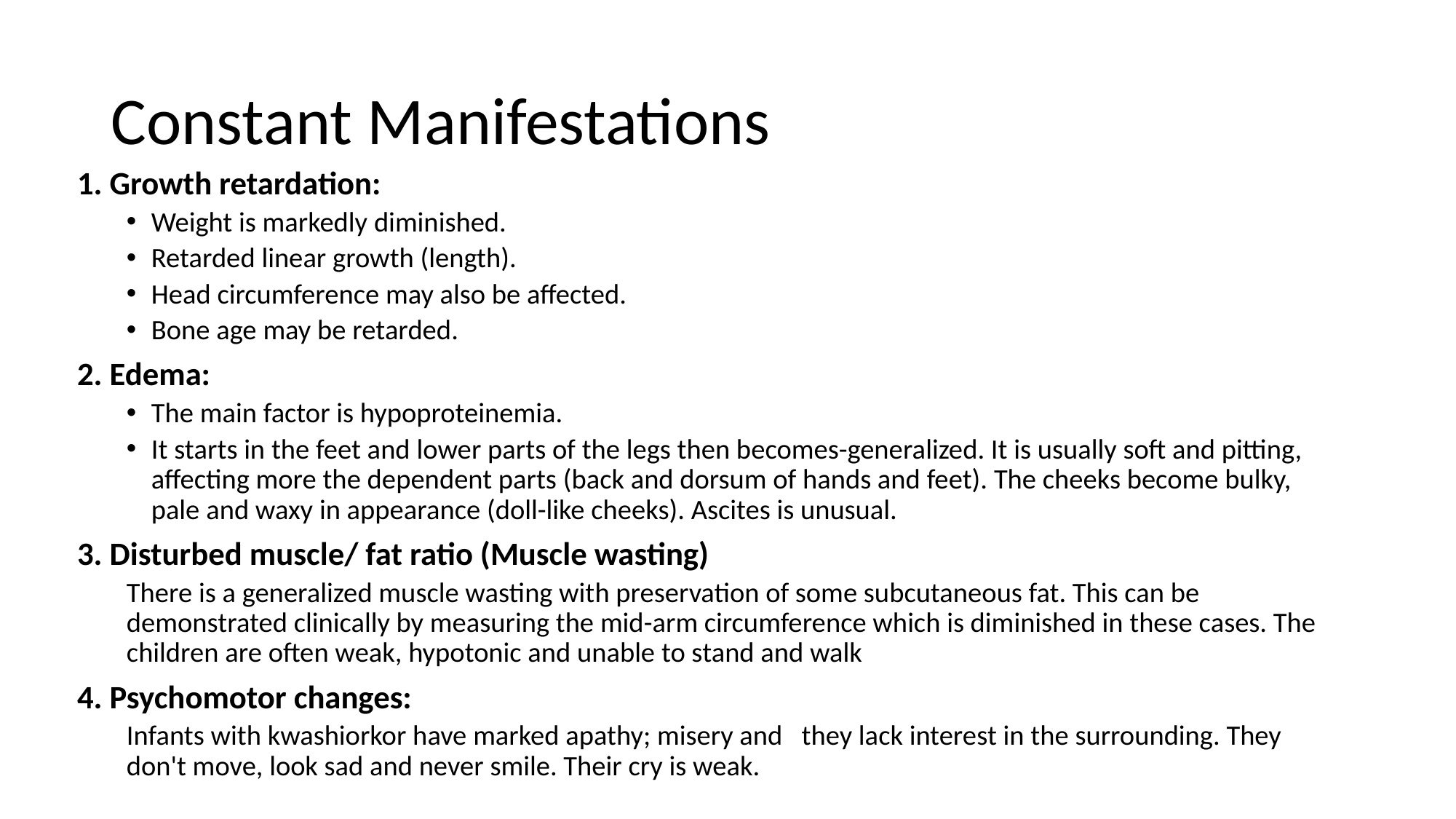

# Constant Manifestations
1. Growth retardation:
Weight is markedly diminished.
Retarded linear growth (length).
Head circumference may also be affected.
Bone age may be retarded.
2. Edema:
The main factor is hypoproteinemia.
It starts in the feet and lower parts of the legs then becomes-generalized. It is usually soft and pitting, affecting more the dependent parts (back and dorsum of hands and feet). The cheeks become bulky, pale and waxy in appearance (doll-like cheeks). Ascites is unusual.
3. Disturbed muscle/ fat ratio (Muscle wasting)
There is a generalized muscle wasting with preservation of some subcutaneous fat. This can be demonstrated clinically by measuring the mid-arm circumference which is diminished in these cases. The children are often weak, hypotonic and unable to stand and walk
4. Psychomotor changes:
Infants with kwashiorkor have marked apathy; misery and   they lack interest in the surrounding. They don't move, look sad and never smile. Their cry is weak.